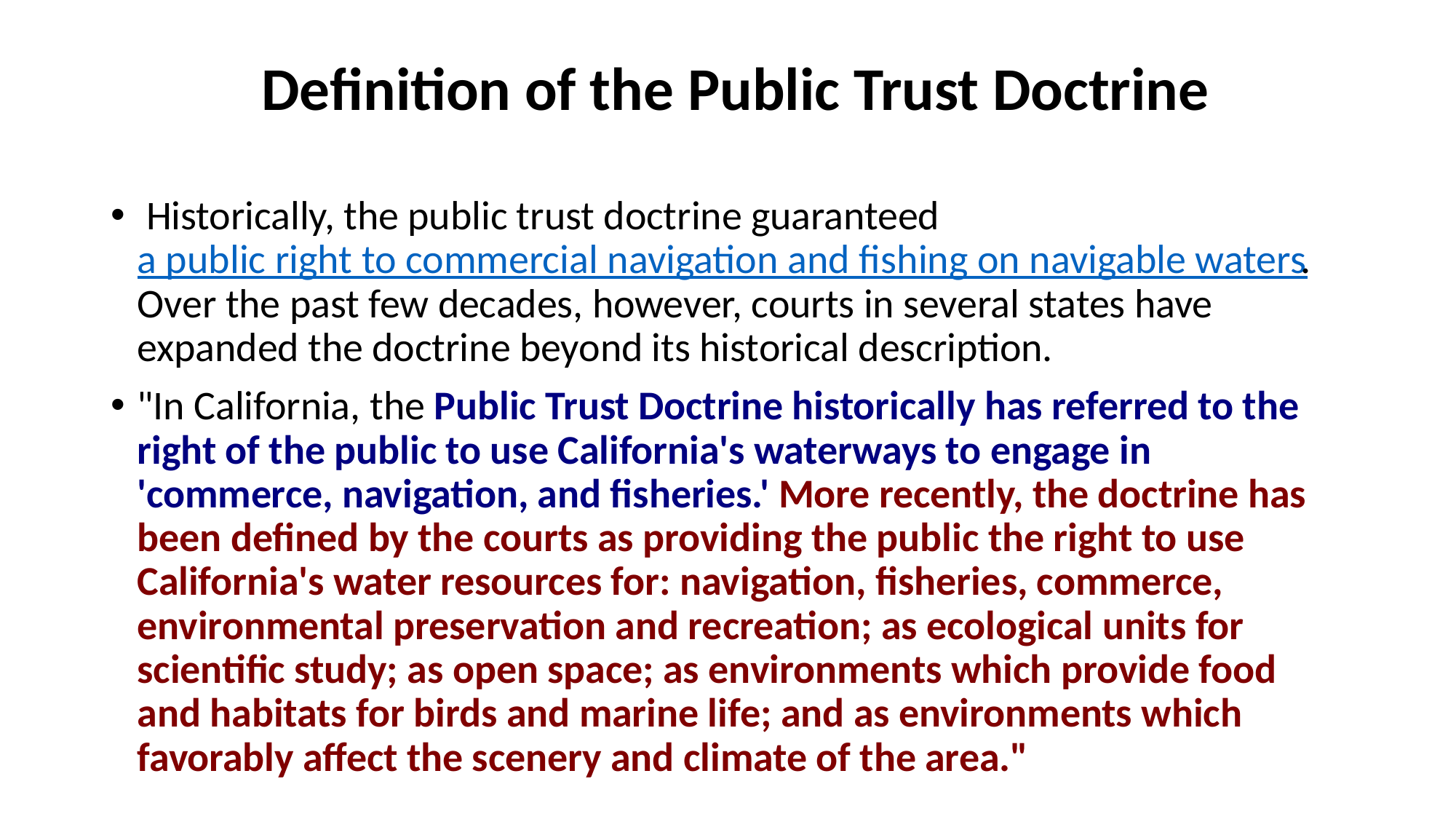

# Definition of the Public Trust Doctrine
 Historically, the public trust doctrine guaranteed a public right to commercial navigation and fishing on navigable waters. Over the past few decades, however, courts in several states have expanded the doctrine beyond its historical description.
"In California, the Public Trust Doctrine historically has referred to the right of the public to use California's waterways to engage in 'commerce, navigation, and fisheries.' More recently, the doctrine has been defined by the courts as providing the public the right to use California's water resources for: navigation, fisheries, commerce, environmental preservation and recreation; as ecological units for scientific study; as open space; as environments which provide food and habitats for birds and marine life; and as environments which favorably affect the scenery and climate of the area."